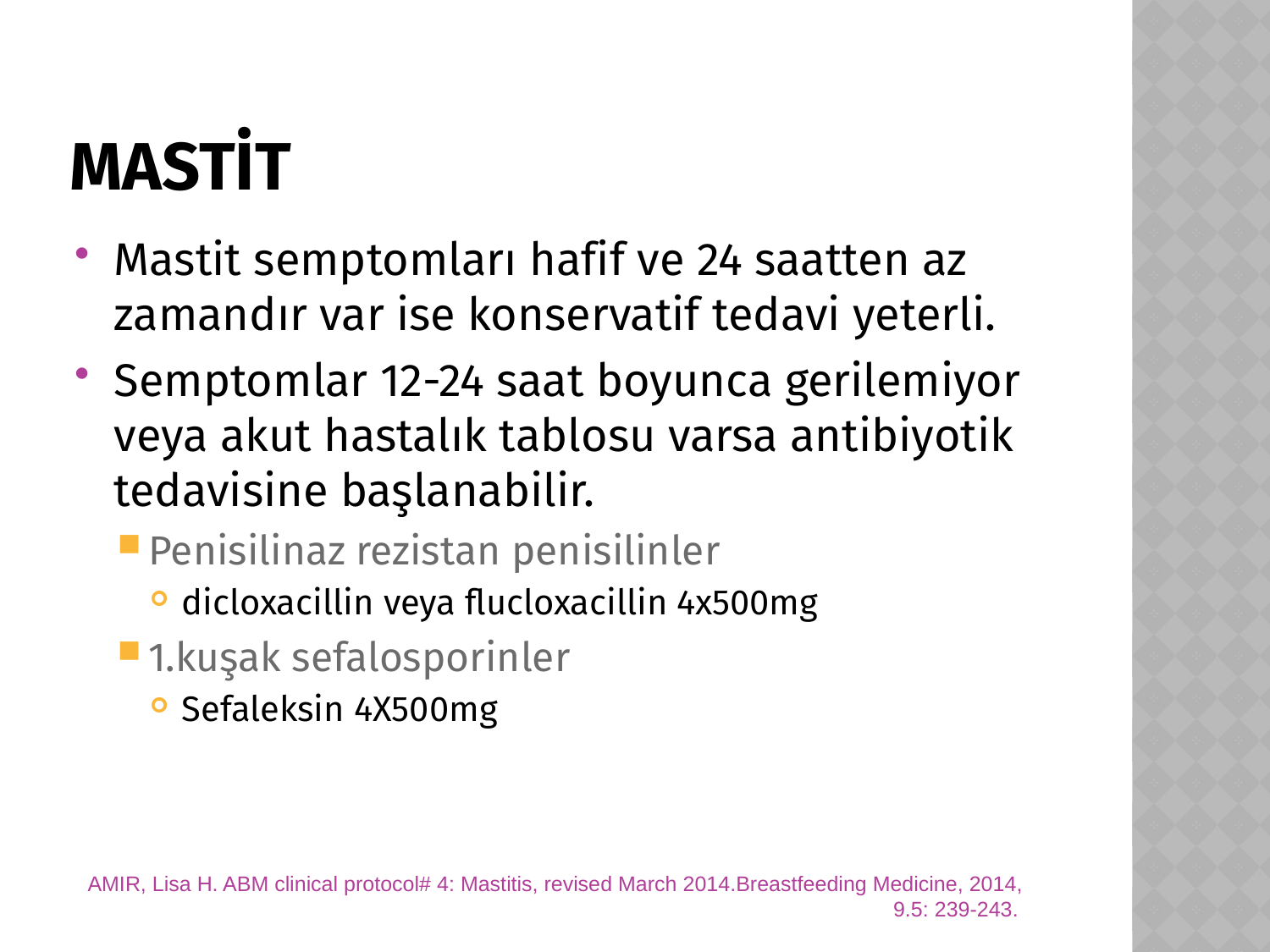

# mastİT
Mastit semptomları hafif ve 24 saatten az zamandır var ise konservatif tedavi yeterli.
Semptomlar 12-24 saat boyunca gerilemiyor veya akut hastalık tablosu varsa antibiyotik tedavisine başlanabilir.
Penisilinaz rezistan penisilinler
dicloxacillin veya flucloxacillin 4x500mg
1.kuşak sefalosporinler
Sefaleksin 4X500mg

AMIR, Lisa H. ABM clinical protocol# 4: Mastitis, revised March 2014.Breastfeeding Medicine, 2014, 9.5: 239-243.